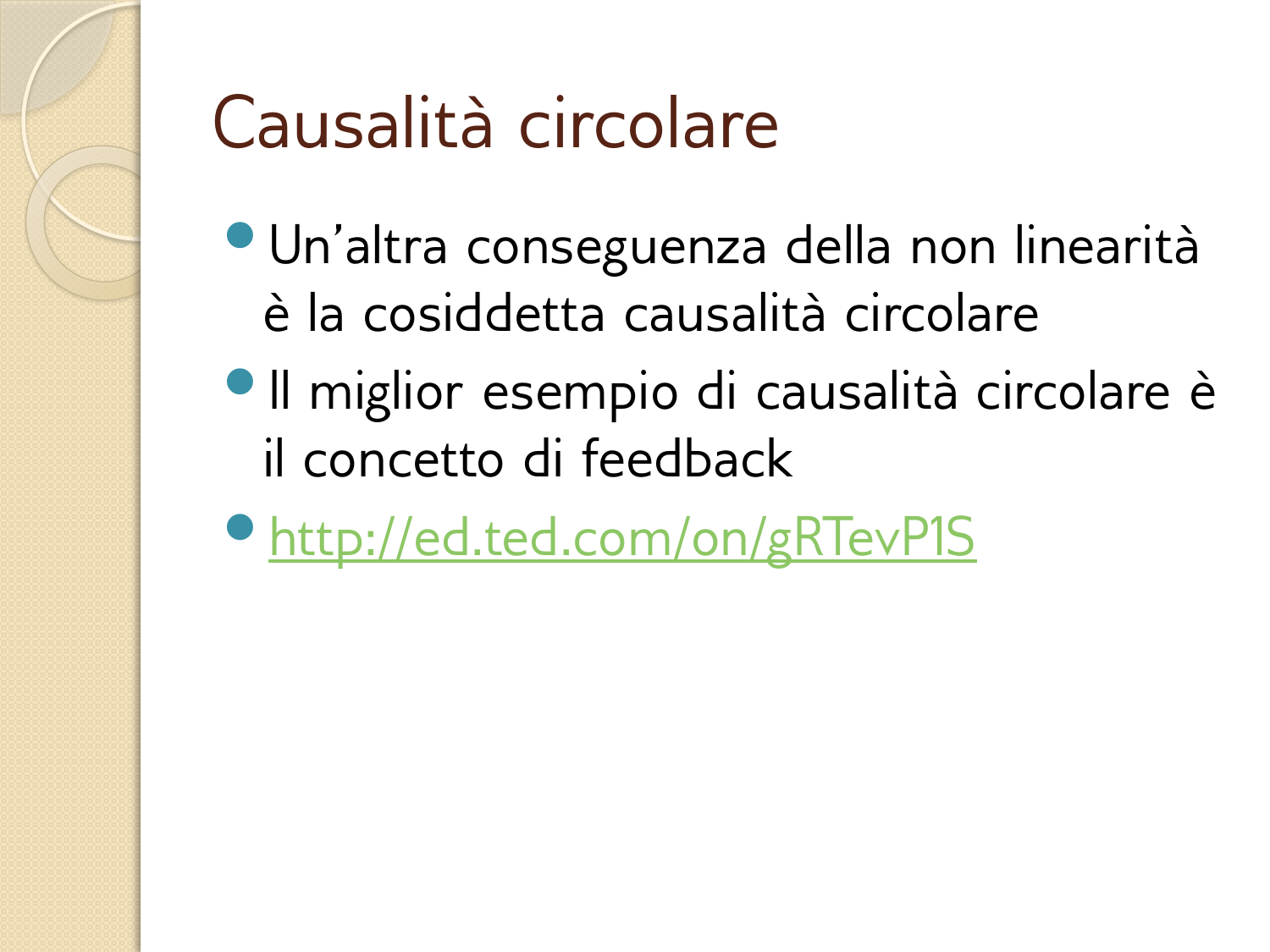

# Causalità circolare
Un’altra conseguenza della non linearità è la cosiddetta causalità circolare
Il miglior esempio di causalità circolare è il concetto di feedback
http://ed.ted.com/on/gRTevP1S